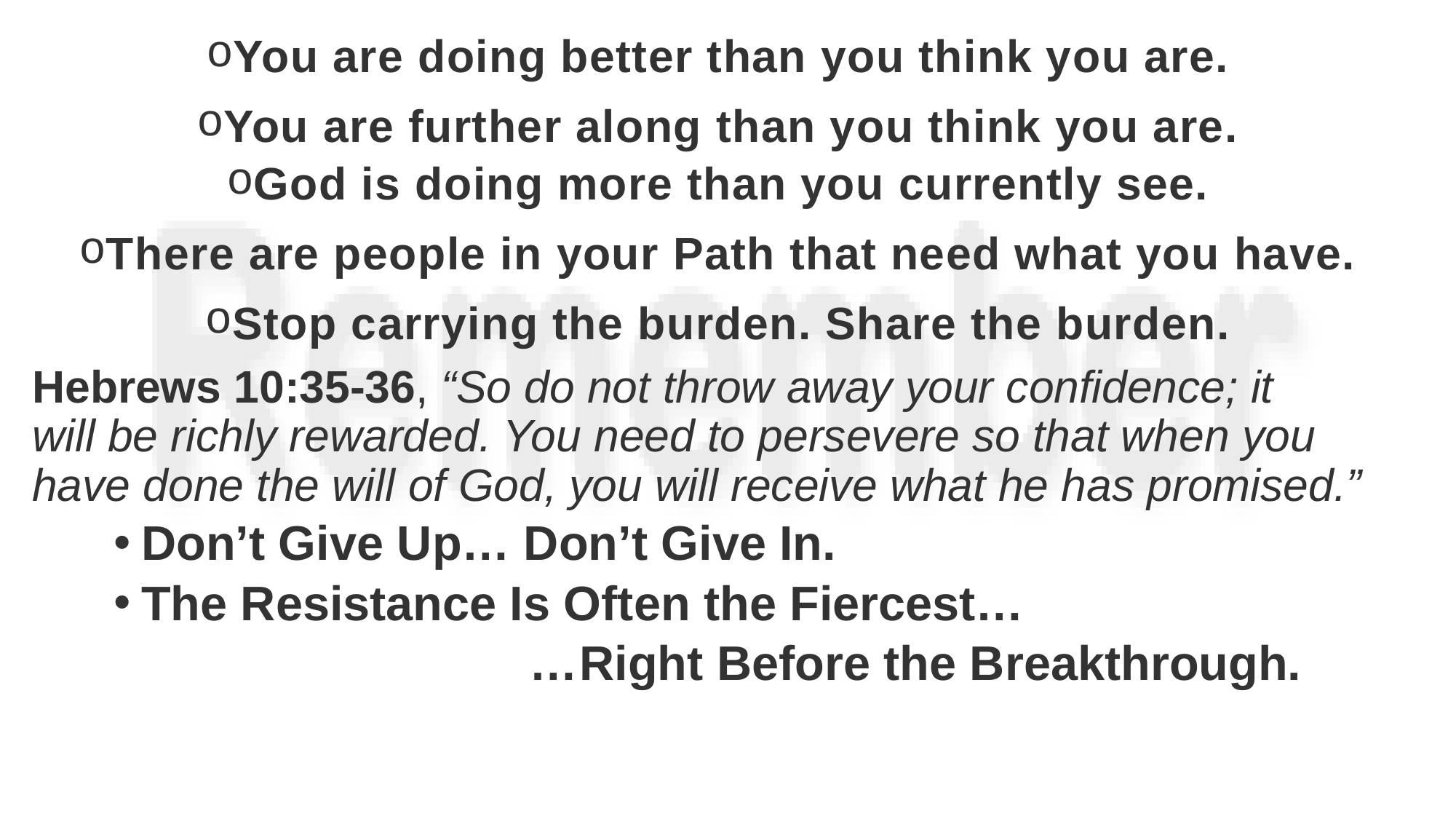

You are doing better than you think you are.
You are further along than you think you are.
God is doing more than you currently see.
There are people in your Path that need what you have.
Stop carrying the burden. Share the burden.
Hebrews 10:35-36, “So do not throw away your confidence; it will be richly rewarded. You need to persevere so that when you have done the will of God, you will receive what he has promised.”
Don’t Give Up… Don’t Give In.
The Resistance Is Often the Fiercest…
                                 …Right Before the Breakthrough.